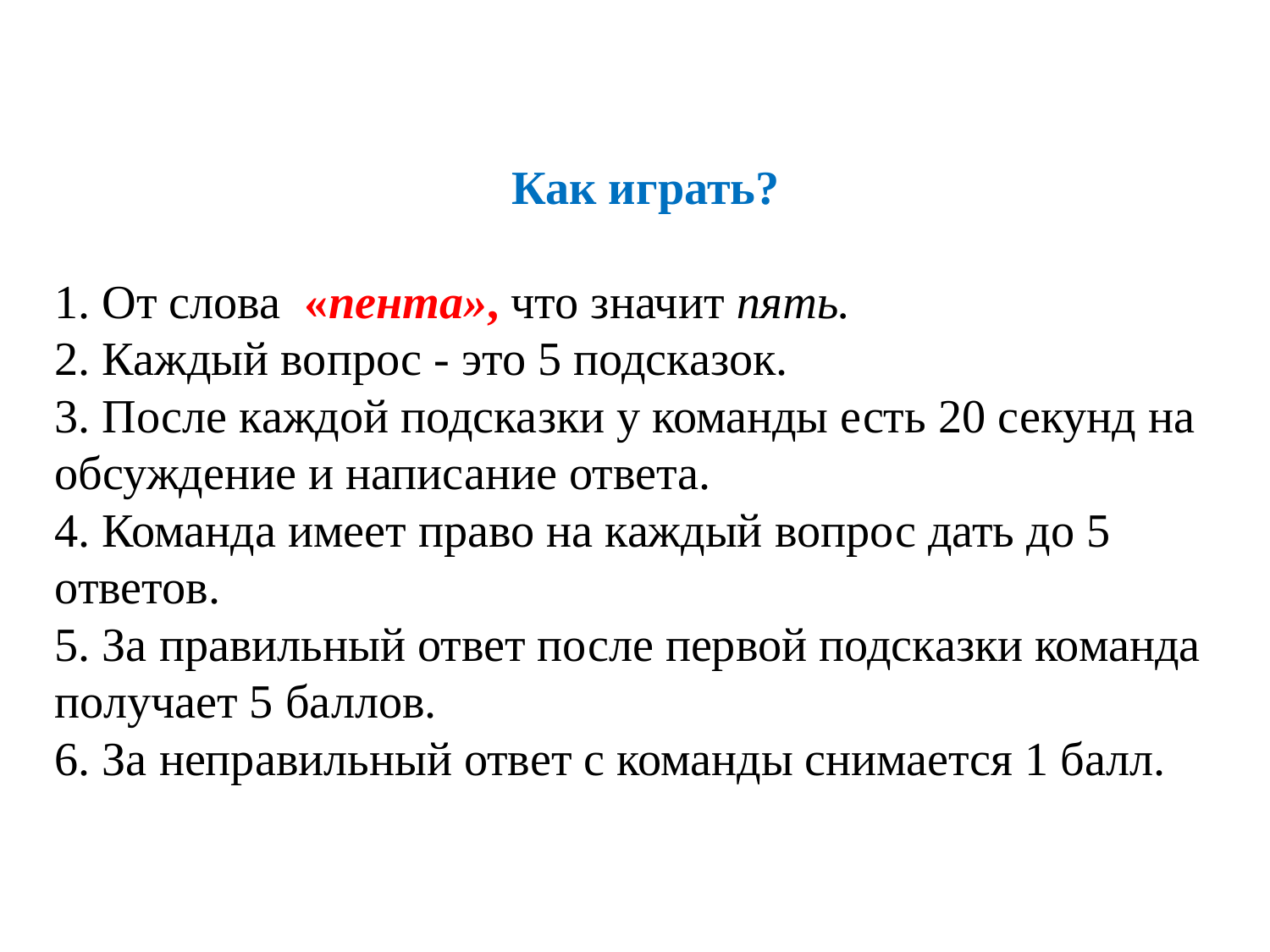

Как играть?

1. От слова  «пента», что значит пять.
2. Каждый вопрос - это 5 подсказок.
3. После каждой подсказки у команды есть 20 секунд на обсуждение и написание ответа.
4. Команда имеет право на каждый вопрос дать до 5 ответов.
5. За правильный ответ после первой подсказки команда получает 5 баллов.
6. За неправильный ответ с команды снимается 1 балл.